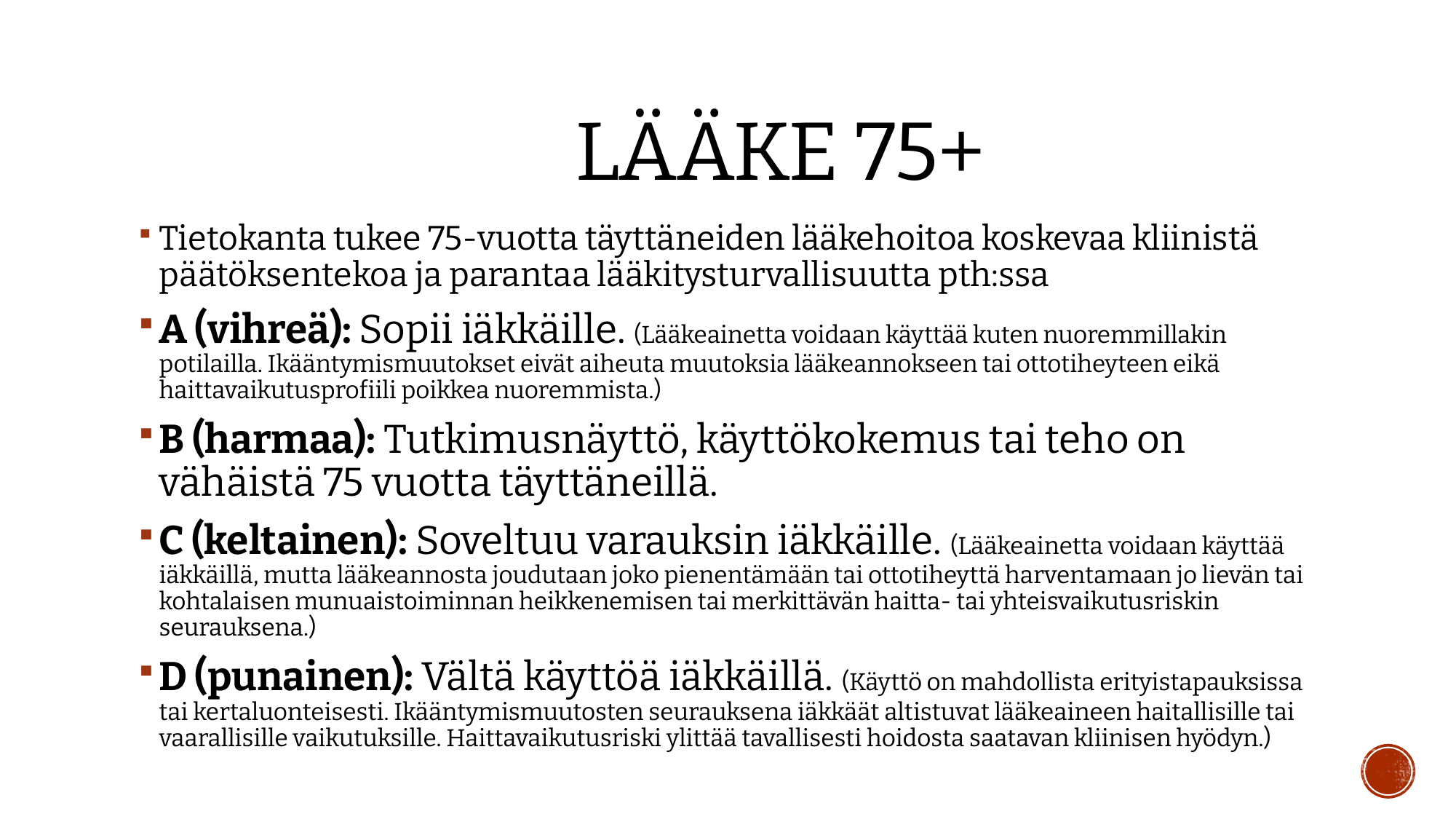

# Lääke 75+
Tietokanta tukee 75-vuotta täyttäneiden lääkehoitoa koskevaa kliinistä päätöksentekoa ja parantaa lääkitysturvallisuutta pth:ssa
A (vihreä): Sopii iäkkäille. (Lääkeainetta voidaan käyttää kuten nuoremmillakin potilailla. Ikääntymismuutokset eivät aiheuta muutoksia lääkeannokseen tai ottotiheyteen eikä haittavaikutusprofiili poikkea nuoremmista.)
B (harmaa): Tutkimusnäyttö, käyttökokemus tai teho on vähäistä 75 vuotta täyttäneillä.
C (keltainen): Soveltuu varauksin iäkkäille. (Lääkeainetta voidaan käyttää iäkkäillä, mutta lääkeannosta joudutaan joko pienentämään tai ottotiheyttä harventamaan jo lievän tai kohtalaisen munuaistoiminnan heikkenemisen tai merkittävän haitta- tai yhteisvaikutusriskin seurauksena.)
D (punainen): Vältä käyttöä iäkkäillä. (Käyttö on mahdollista erityistapauksissa tai kertaluonteisesti. Ikääntymismuutosten seurauksena iäkkäät altistuvat lääkeaineen haitallisille tai vaarallisille vaikutuksille. Haittavaikutusriski ylittää tavallisesti hoidosta saatavan kliinisen hyödyn.)